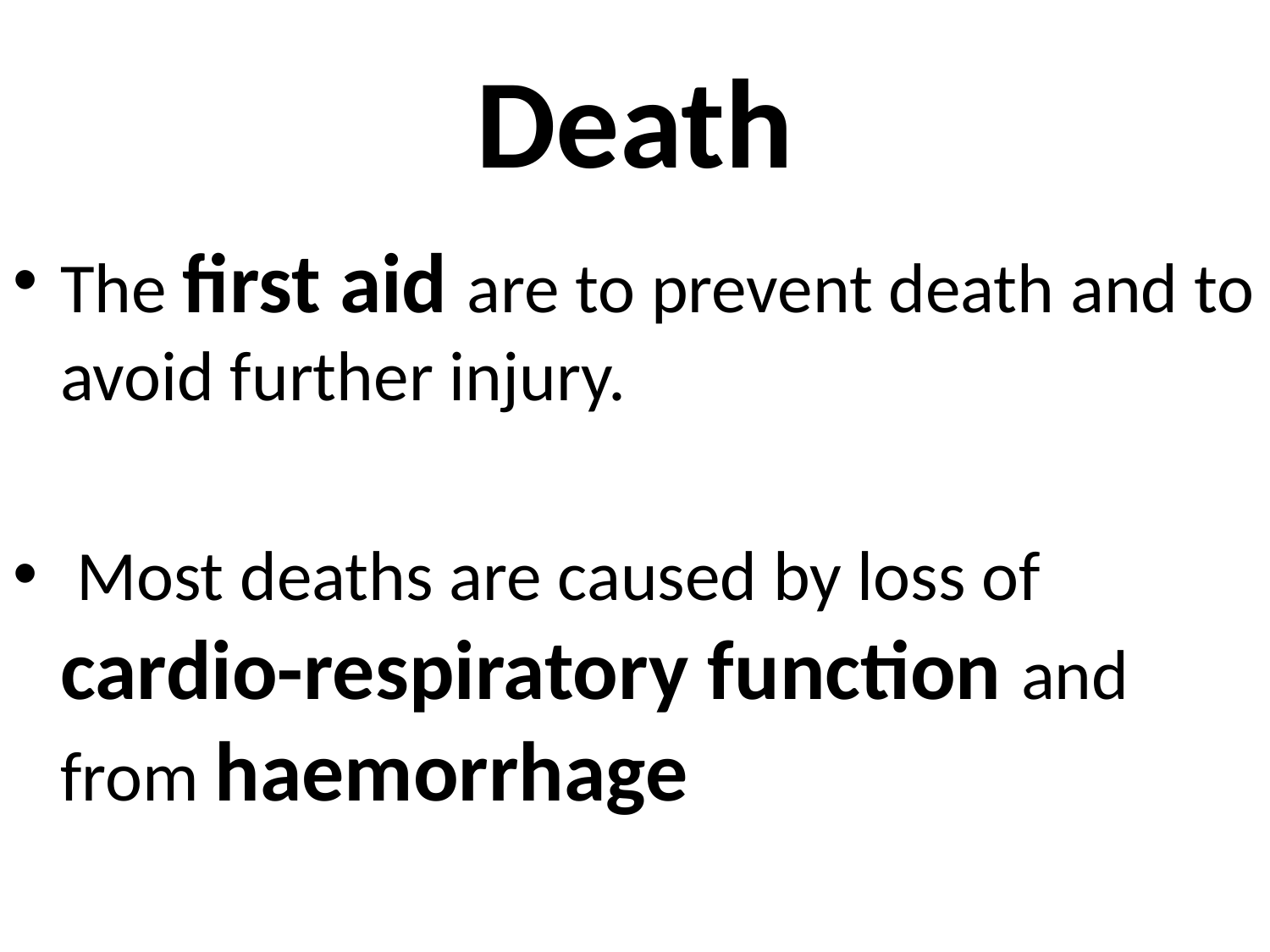

# Death
The first aid are to prevent death and to avoid further injury.

 Most deaths are caused by loss of cardio-respiratory function and from haemorrhage